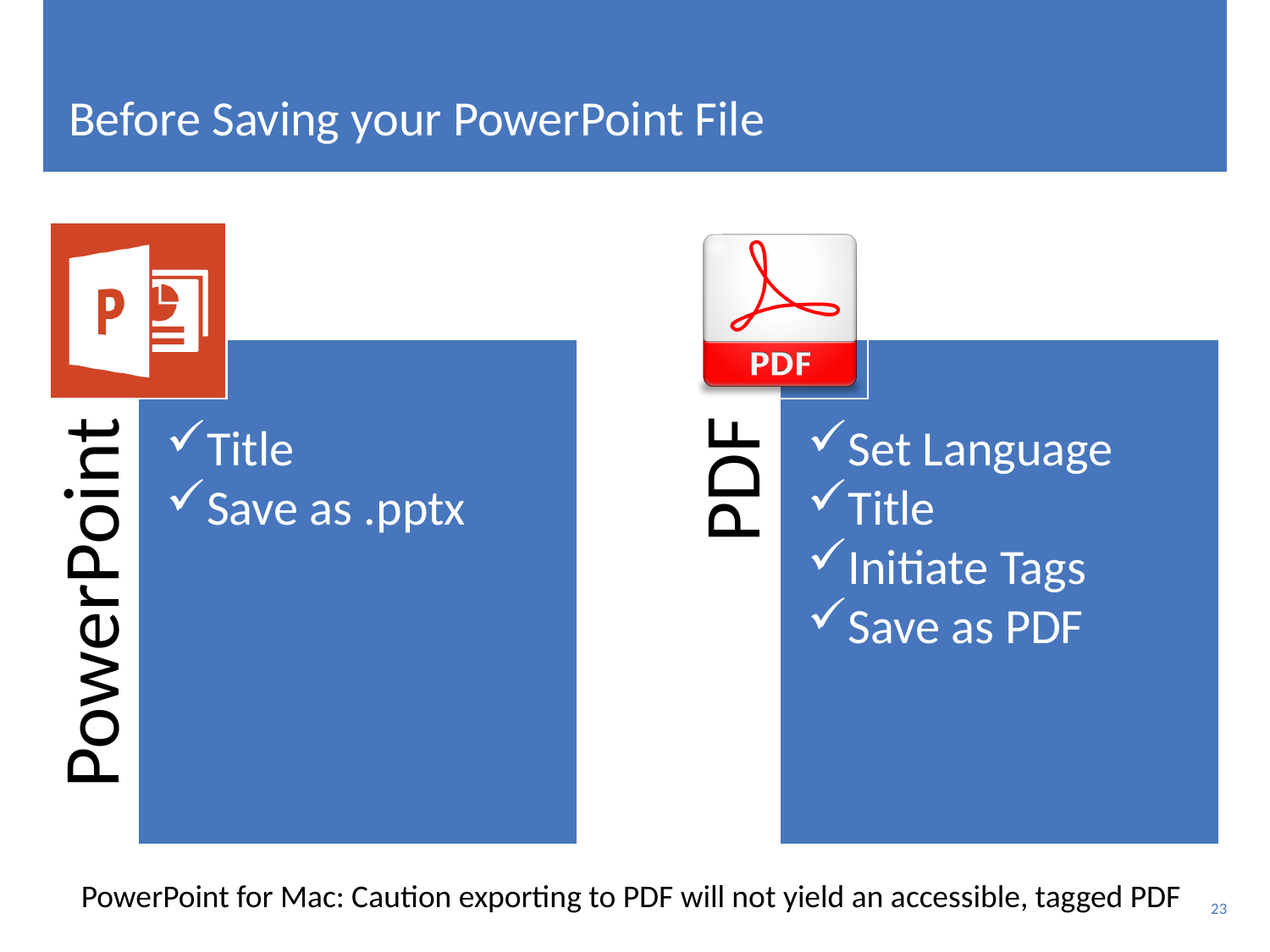

# Before Saving your PowerPoint File
PowerPoint
Title
Save as .pptx

PDF
Set Language
Title
Initiate Tags
Save as PDF
PowerPoint for Mac: Caution exporting to PDF will not yield an accessible, tagged PDF